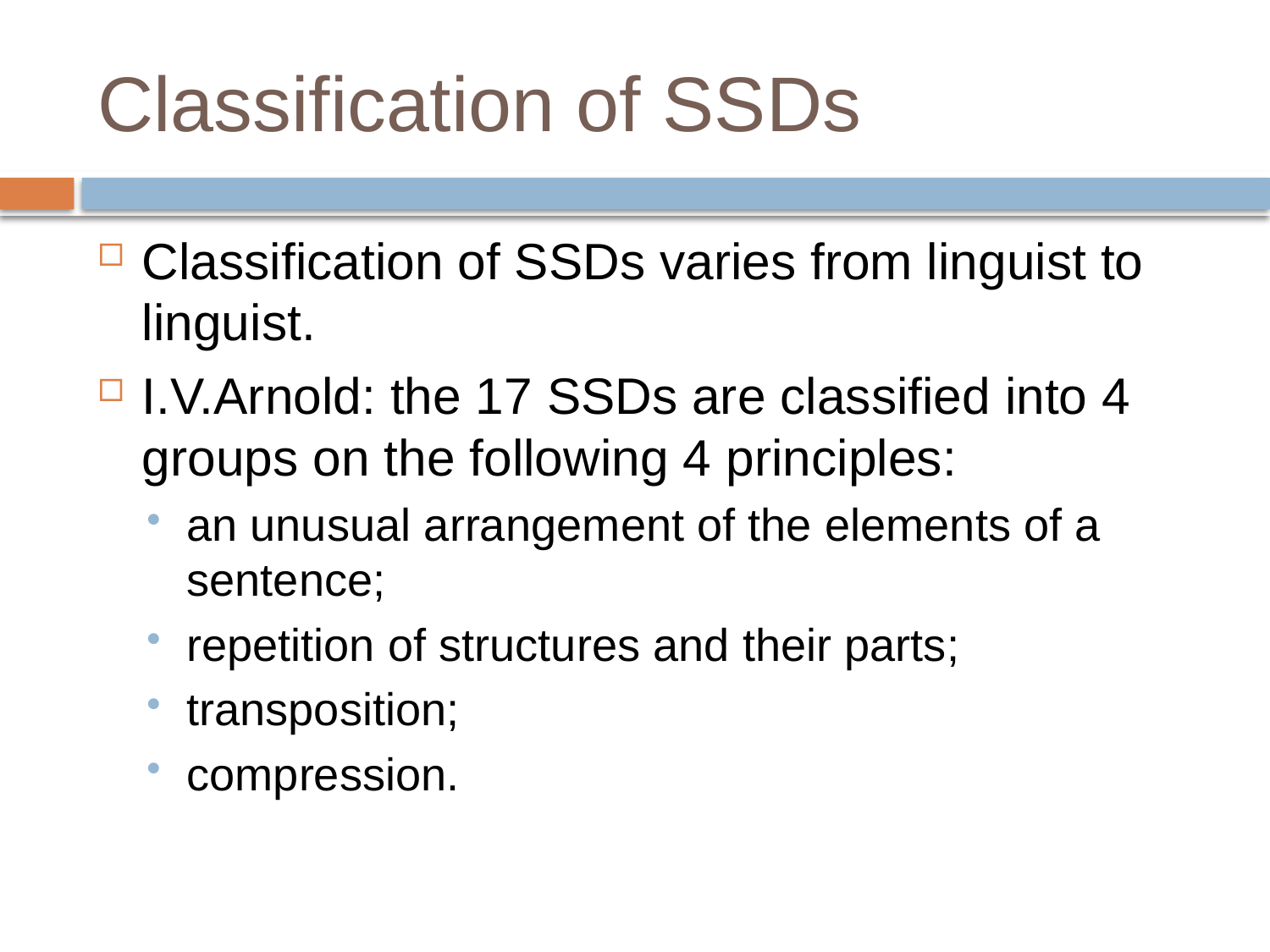

# Classification of SSDs
Classification of SSDs varies from linguist to linguist.
I.V.Arnold: the 17 SSDs are classified into 4 groups on the following 4 principles:
an unusual arrangement of the elements of a sentence;
repetition of structures and their parts;
transposition;
compression.